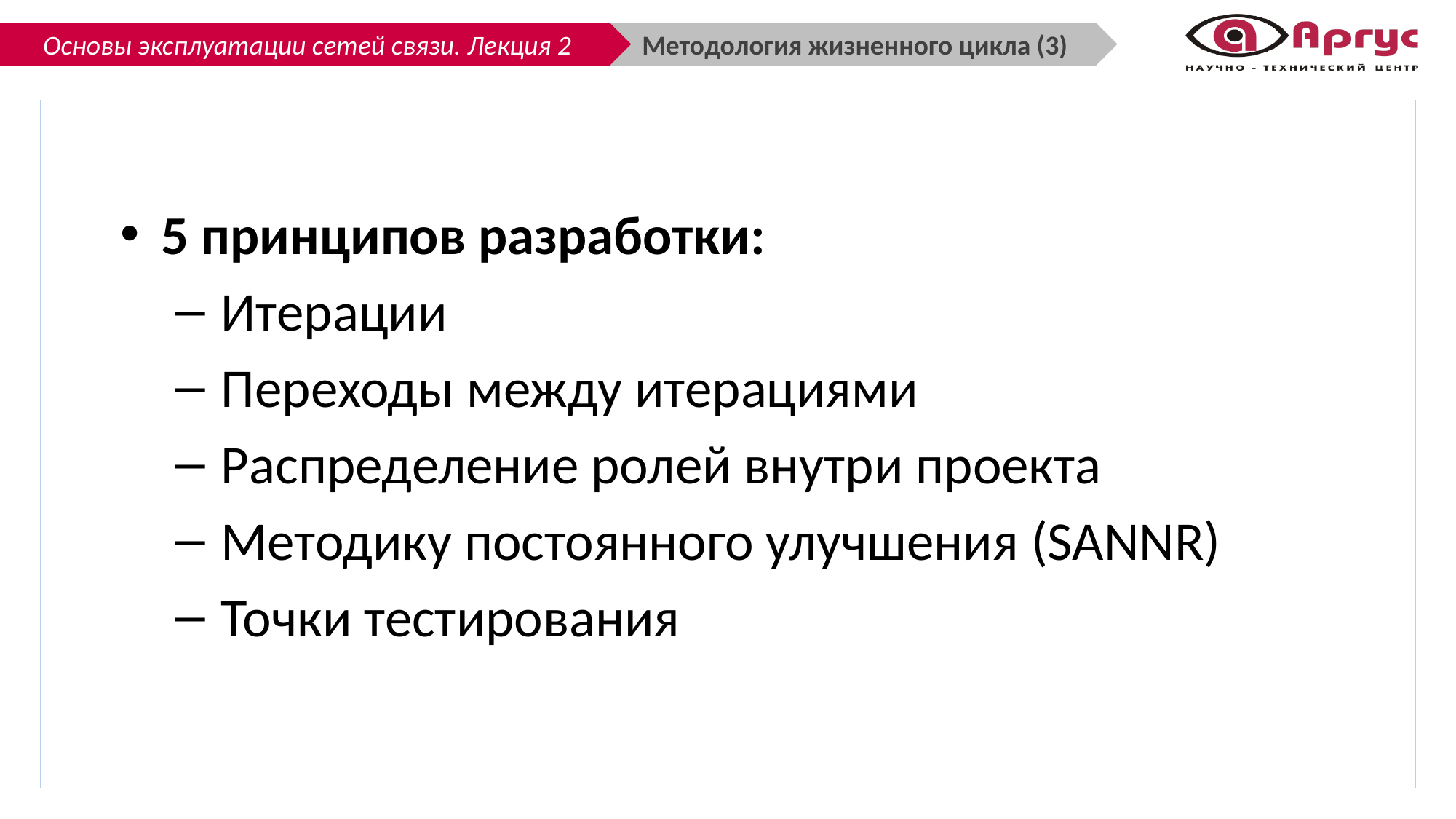

Методология жизненного цикла (3)
5 принципов разработки:
 Итерации
 Переходы между итерациями
 Распределение ролей внутри проекта
 Методику постоянного улучшения (SANNR)
 Точки тестирования